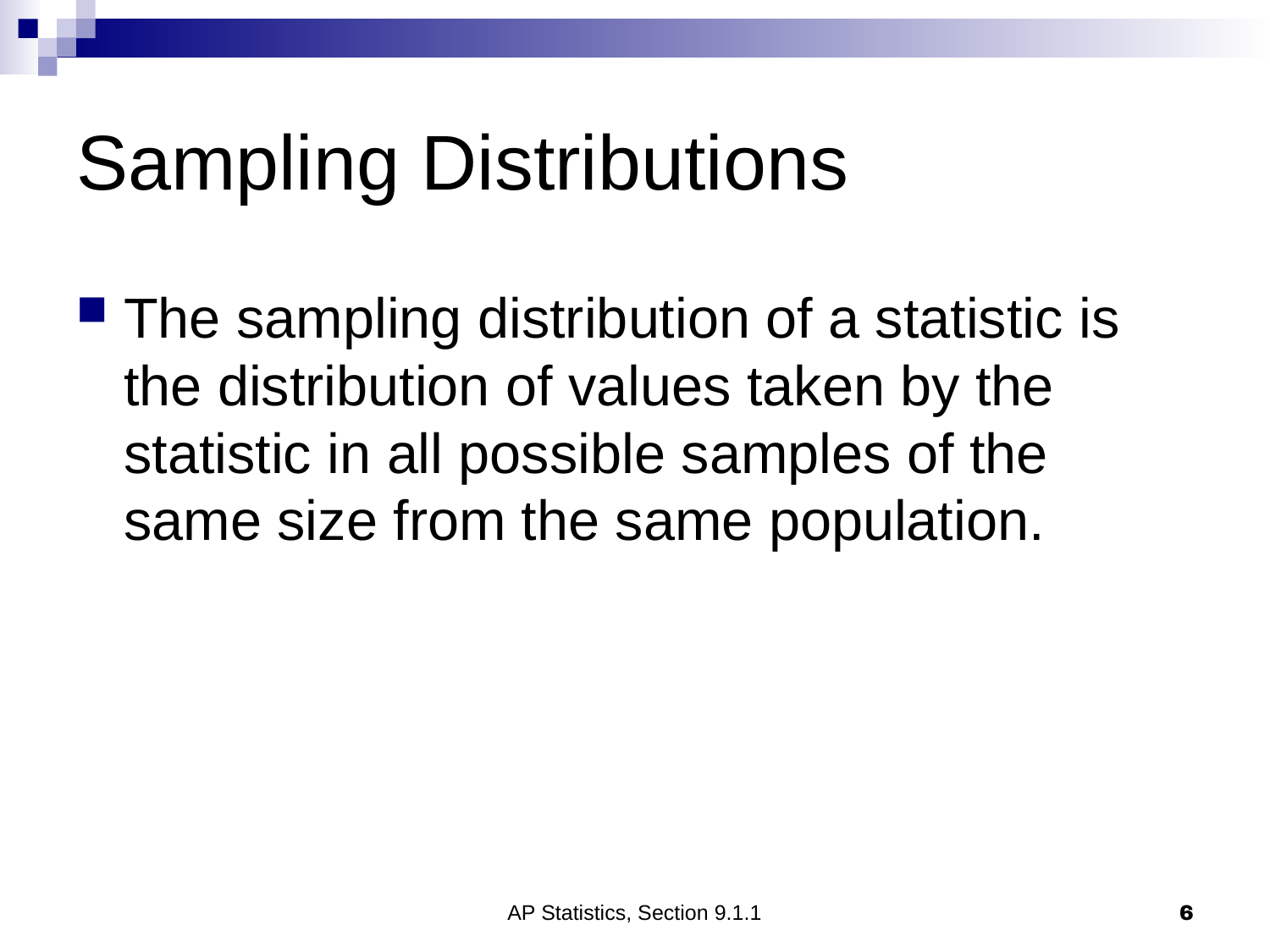

# Sampling Distributions
The sampling distribution of a statistic is the distribution of values taken by the statistic in all possible samples of the same size from the same population.
AP Statistics, Section 9.1.1
6